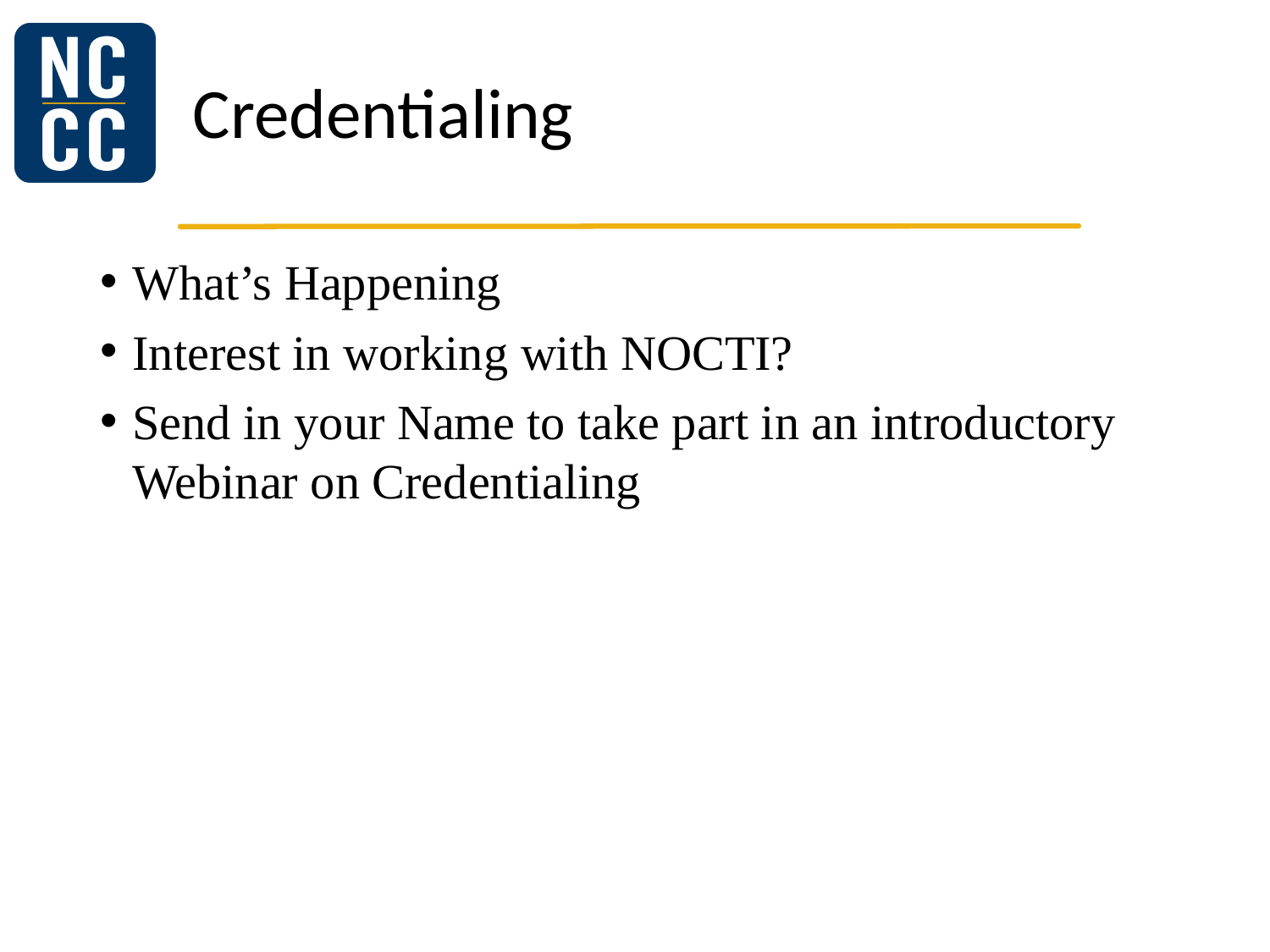

# Credentialing
What’s Happening
Interest in working with NOCTI?
Send in your Name to take part in an introductory Webinar on Credentialing